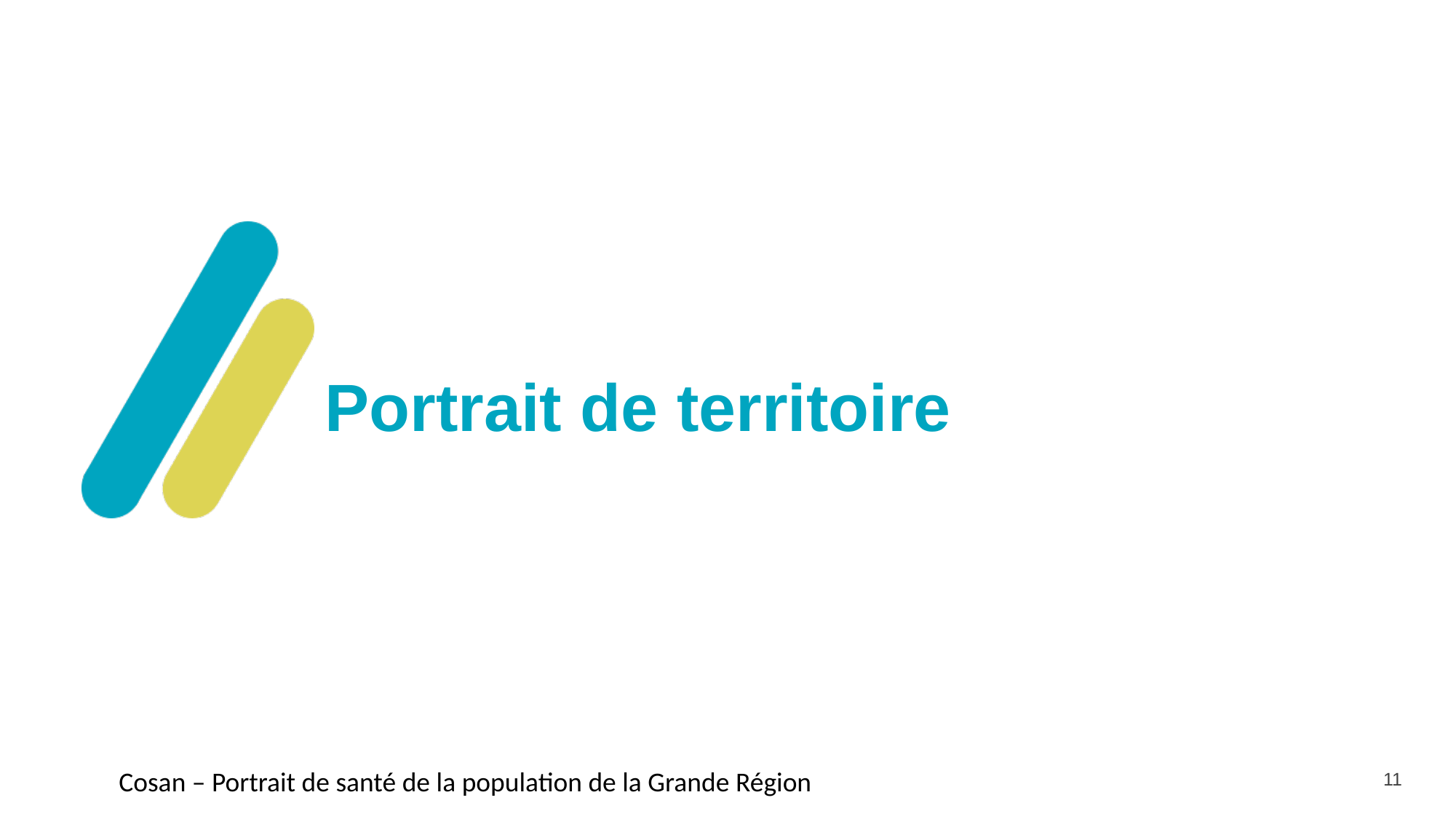

# Portrait de territoire
11
Cosan – Portrait de santé de la population de la Grande Région